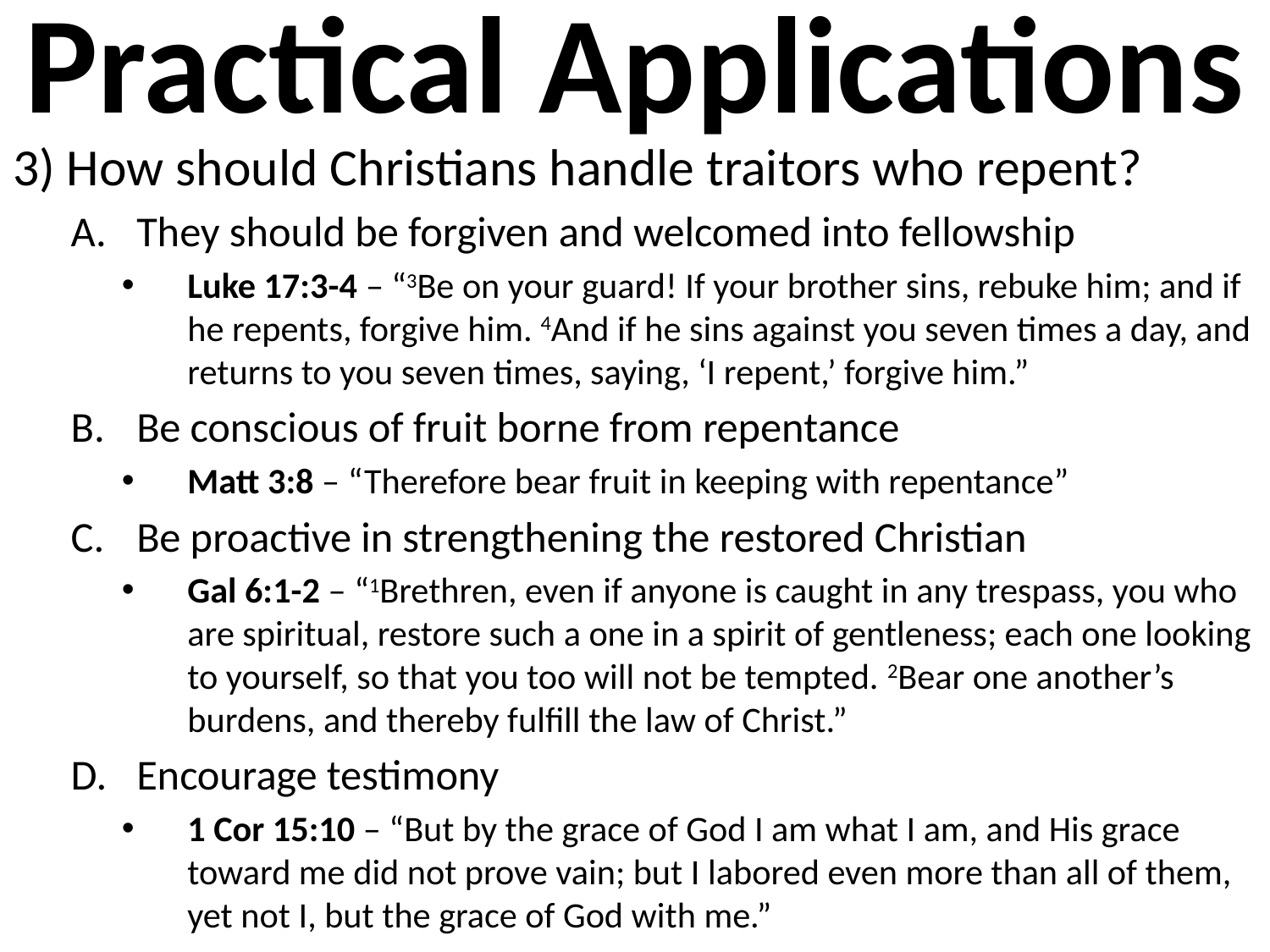

# Practical Applications
3) How should Christians handle traitors who repent?
They should be forgiven and welcomed into fellowship
Luke 17:3-4 – “3Be on your guard! If your brother sins, rebuke him; and if he repents, forgive him. 4And if he sins against you seven times a day, and returns to you seven times, saying, ‘I repent,’ forgive him.”
Be conscious of fruit borne from repentance
Matt 3:8 – “Therefore bear fruit in keeping with repentance”
Be proactive in strengthening the restored Christian
Gal 6:1-2 – “1Brethren, even if anyone is caught in any trespass, you who are spiritual, restore such a one in a spirit of gentleness; each one looking to yourself, so that you too will not be tempted. 2Bear one another’s burdens, and thereby fulfill the law of Christ.”
Encourage testimony
1 Cor 15:10 – “But by the grace of God I am what I am, and His grace toward me did not prove vain; but I labored even more than all of them, yet not I, but the grace of God with me.”